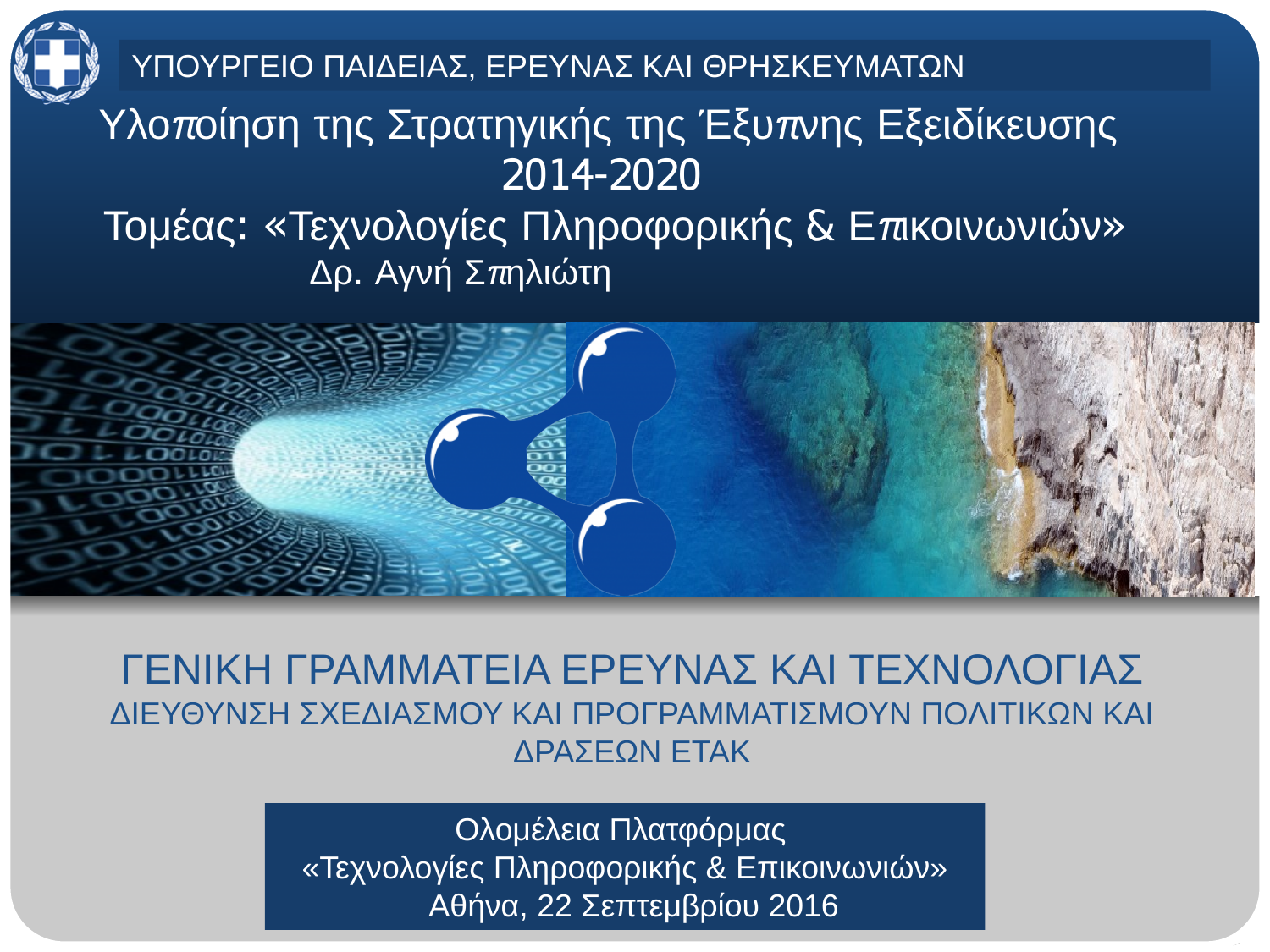

ΥΠΟΥΡΓΕΙΟ ΠΑΙΔΕΙΑΣ, ΕΡΕΥΝΑΣ ΚΑΙ ΘΡΗΣΚΕΥΜΑΤΩΝ
# Υλοποίηση της Στρατηγικής της Έξυπνης Εξειδίκευσης 2014-2020 Τομέας: «Τεχνολογίες Πληροφορικής & Επικοινωνιών» Δρ. Αγνή Σπηλιώτη
ΓΕΝΙΚΗ ΓΡΑΜΜΑΤΕΙΑ ΕΡΕΥΝΑΣ ΚΑΙ ΤΕΧΝΟΛΟΓΙΑΣ
ΔΙΕΥΘΥΝΣΗ ΣΧΕΔΙΑΣΜΟΥ ΚΑΙ ΠΡΟΓΡΑΜΜΑΤΙΣΜΟΥΝ ΠΟΛΙΤΙΚΩΝ ΚΑΙ ΔΡΑΣΕΩΝ ΕΤΑΚ

Ολομέλεια Πλατφόρμας
«Τεχνολογίες Πληροφορικής & Επικοινωνιών»
  Αθήνα, 22 Σεπτεμβρίου 2016